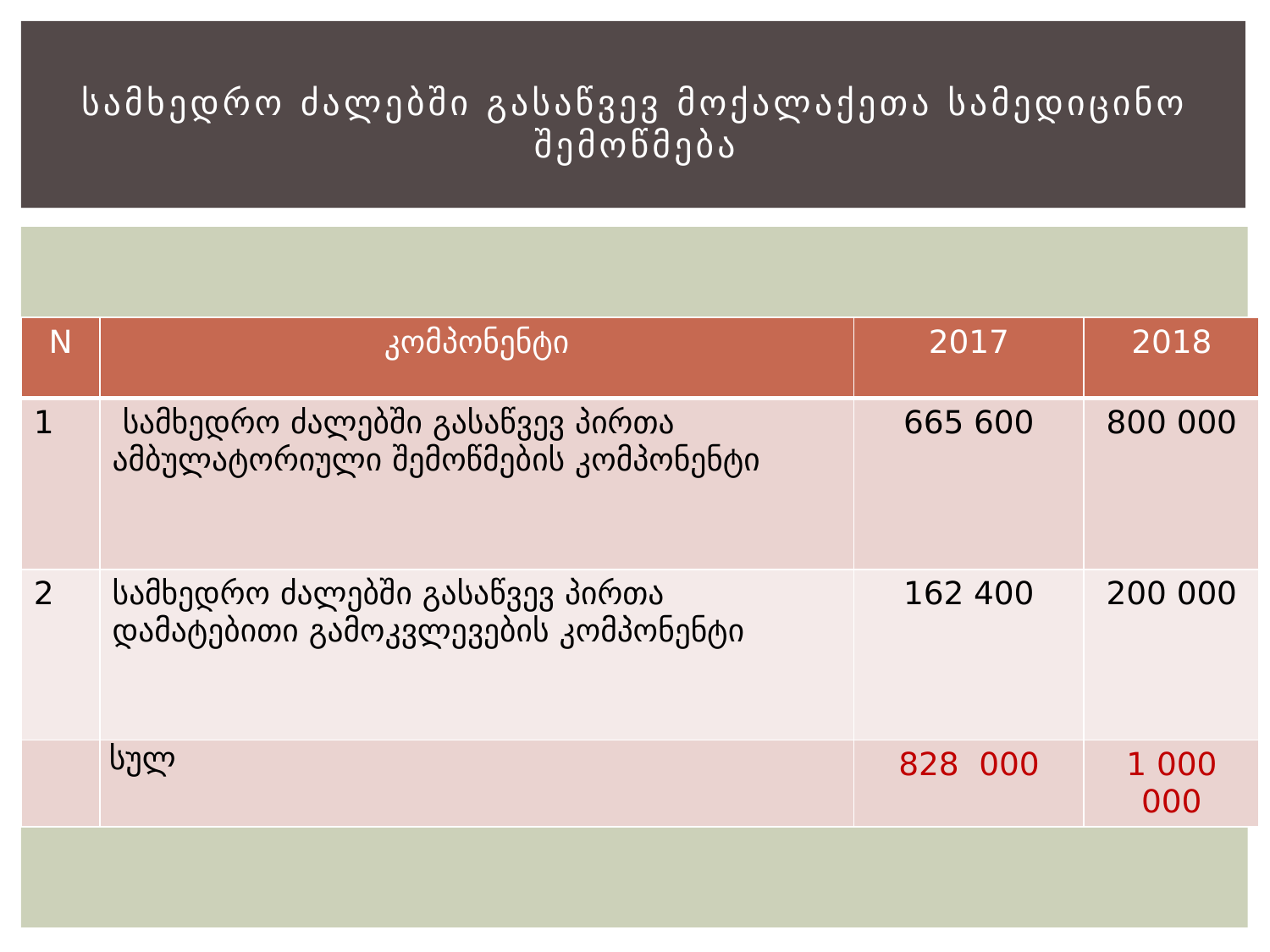

# სამხედრო ძალებში გასაწვევ მოქალაქეთა სამედიცინო შემოწმება
| N | კომპონენტი | 2017 | 2018 |
| --- | --- | --- | --- |
| 1 | სამხედრო ძალებში გასაწვევ პირთა ამბულატორიული შემოწმების კომპონენტი | 665 600 | 800 000 |
| 2 | სამხედრო ძალებში გასაწვევ პირთა დამატებითი გამოკვლევების კომპონენტი | 162 400 | 200 000 |
|  | სულ | 828 000 | 1 000 000 |